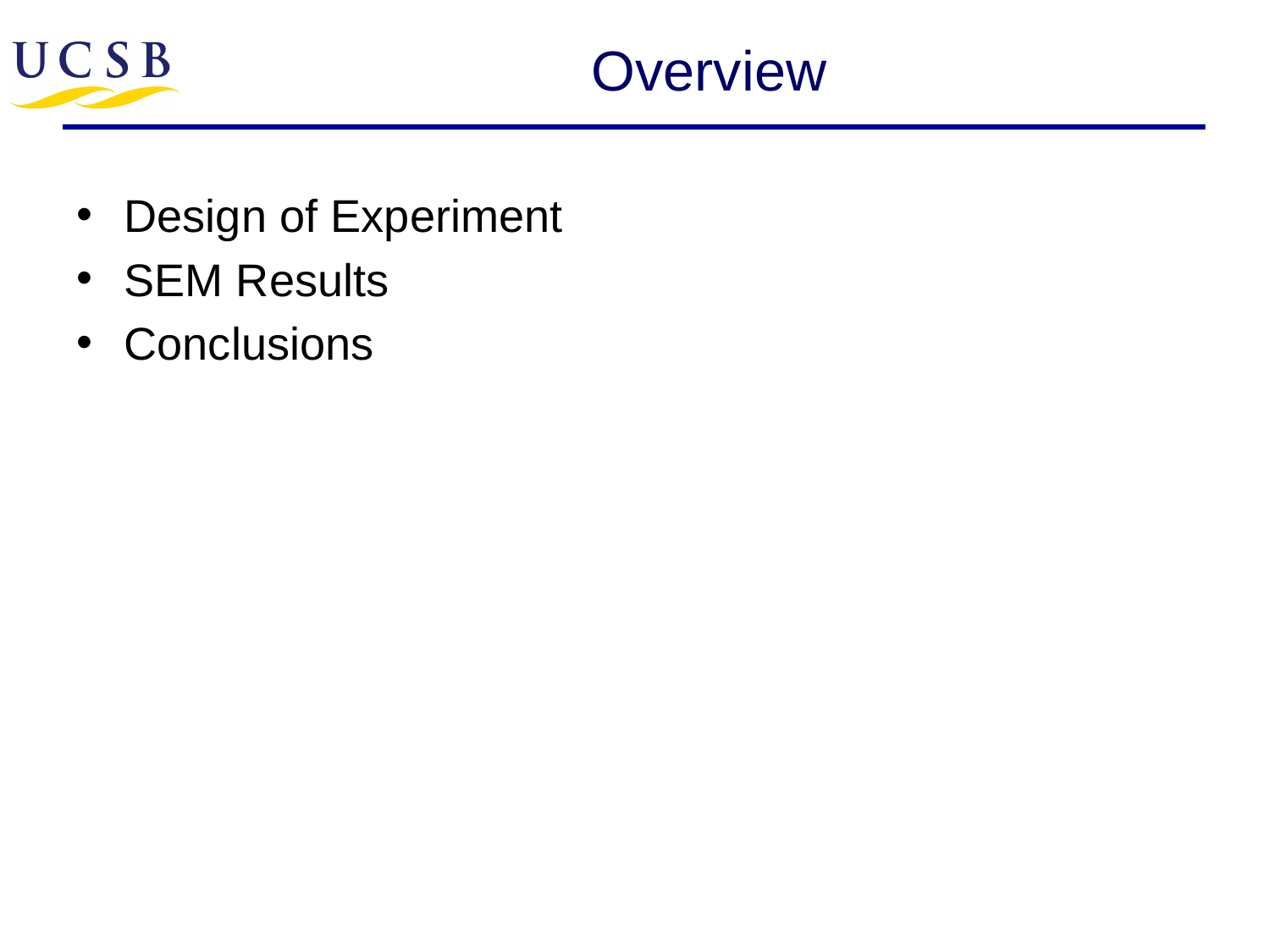

# Overview
Design of Experiment
SEM Results
Conclusions